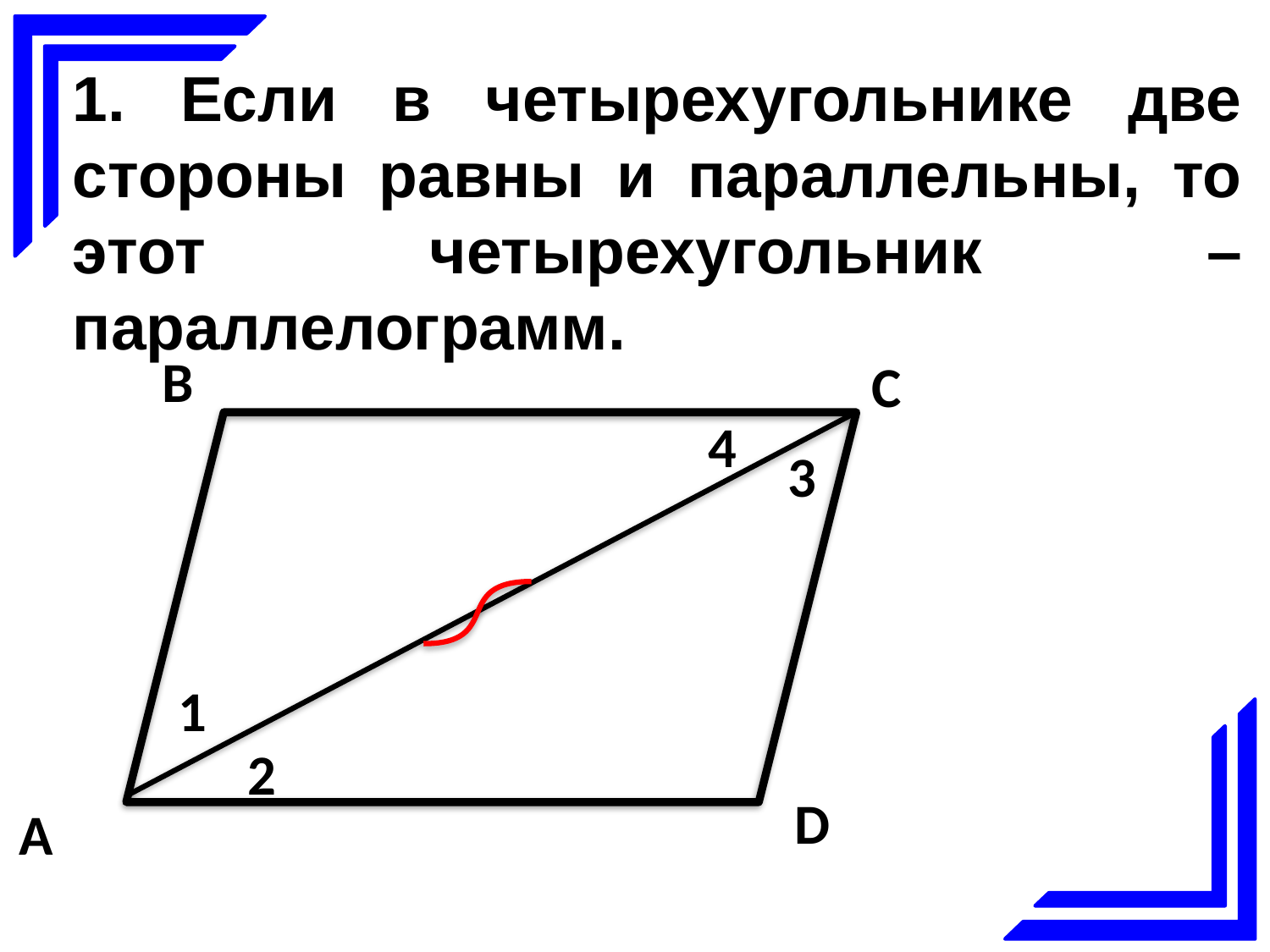

1. Если в четырехугольнике две стороны равны и параллельны, то этот четырехугольник – параллелограмм.

B
C
4

3
1
2
D
А